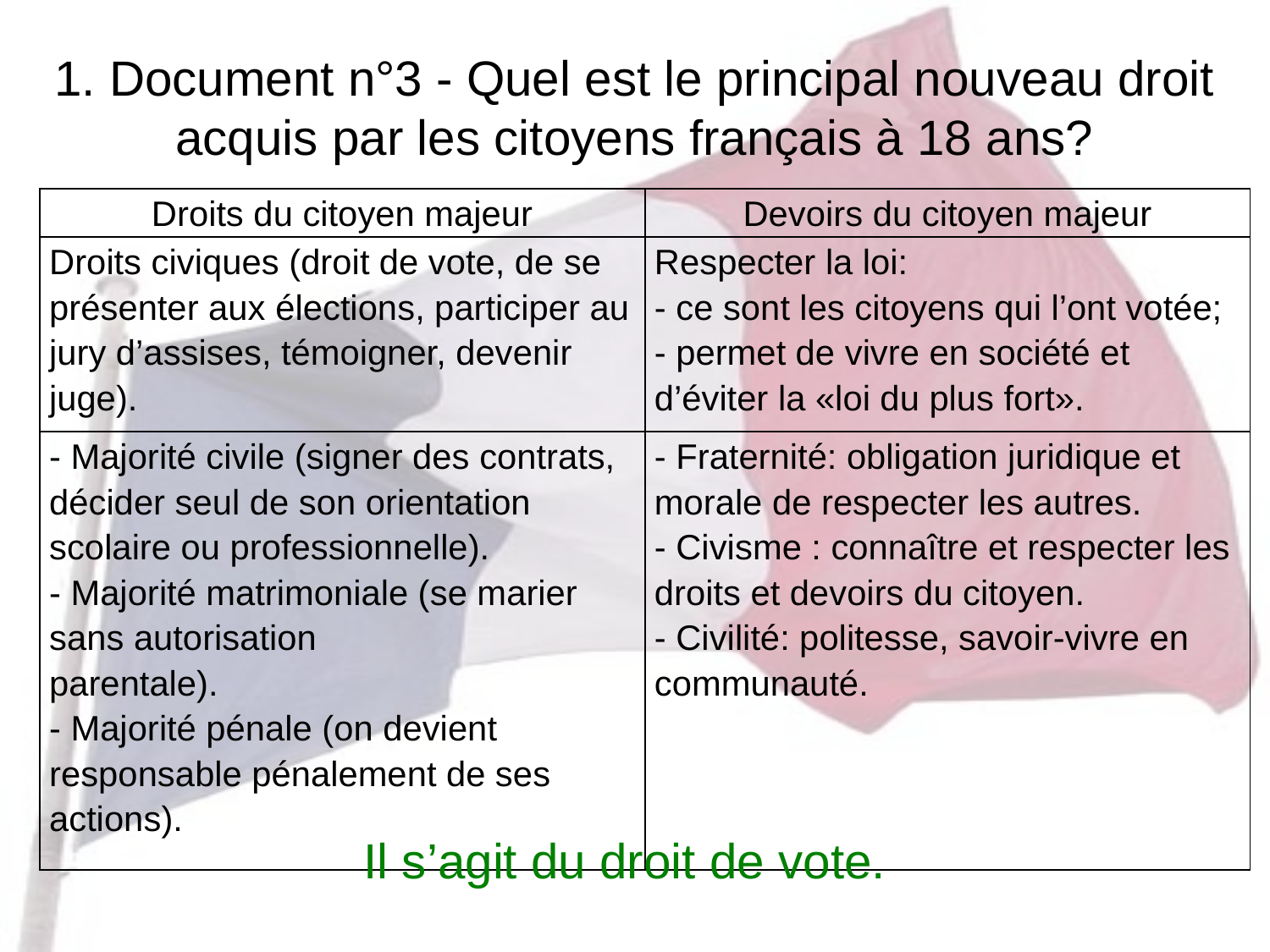

1. Document n°3 - Quel est le principal nouveau droit acquis par les citoyens français à 18 ans?
| Droits du citoyen majeur | Devoirs du citoyen majeur |
| --- | --- |
| Droits civiques (droit de vote, de se présenter aux élections, participer au jury d’assises, témoigner, devenir juge). | Respecter la loi: - ce sont les citoyens qui l’ont votée; - permet de vivre en société et d’éviter la «loi du plus fort». |
| - Majorité civile (signer des contrats, décider seul de son orientation scolaire ou professionnelle). - Majorité matrimoniale (se marier sans autorisation parentale). - Majorité pénale (on devient responsable pénalement de ses actions). | - Fraternité: obligation juridique et morale de respecter les autres. - Civisme : connaître et respecter les droits et devoirs du citoyen. - Civilité: politesse, savoir-vivre en communauté. |
Il s’agit du droit de vote.